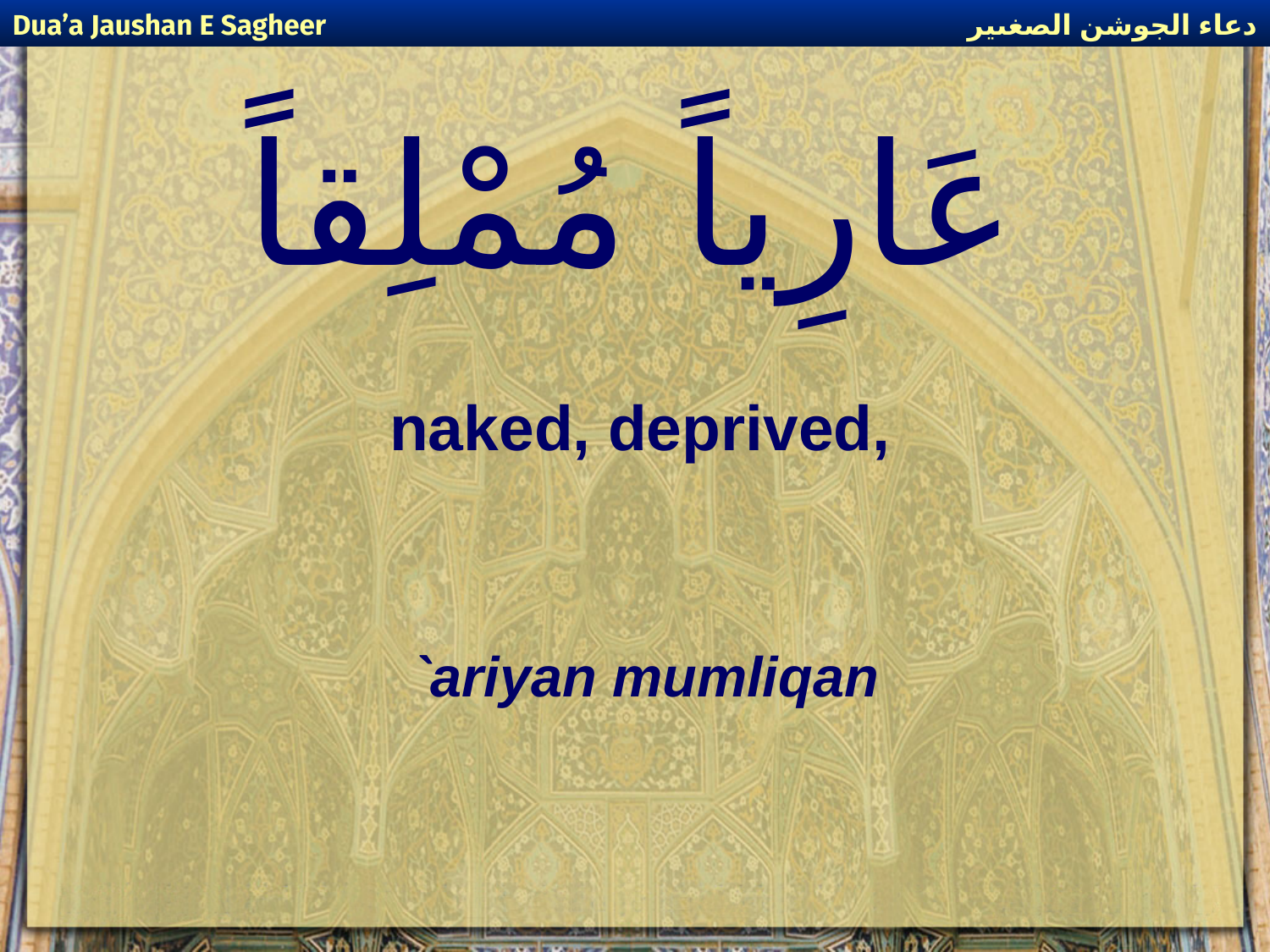

دعاء الجوشن الصغىير
Dua’a Jaushan E Sagheer
# عَارِياً مُمْلِقاً
naked, deprived,
`ariyan mumliqan